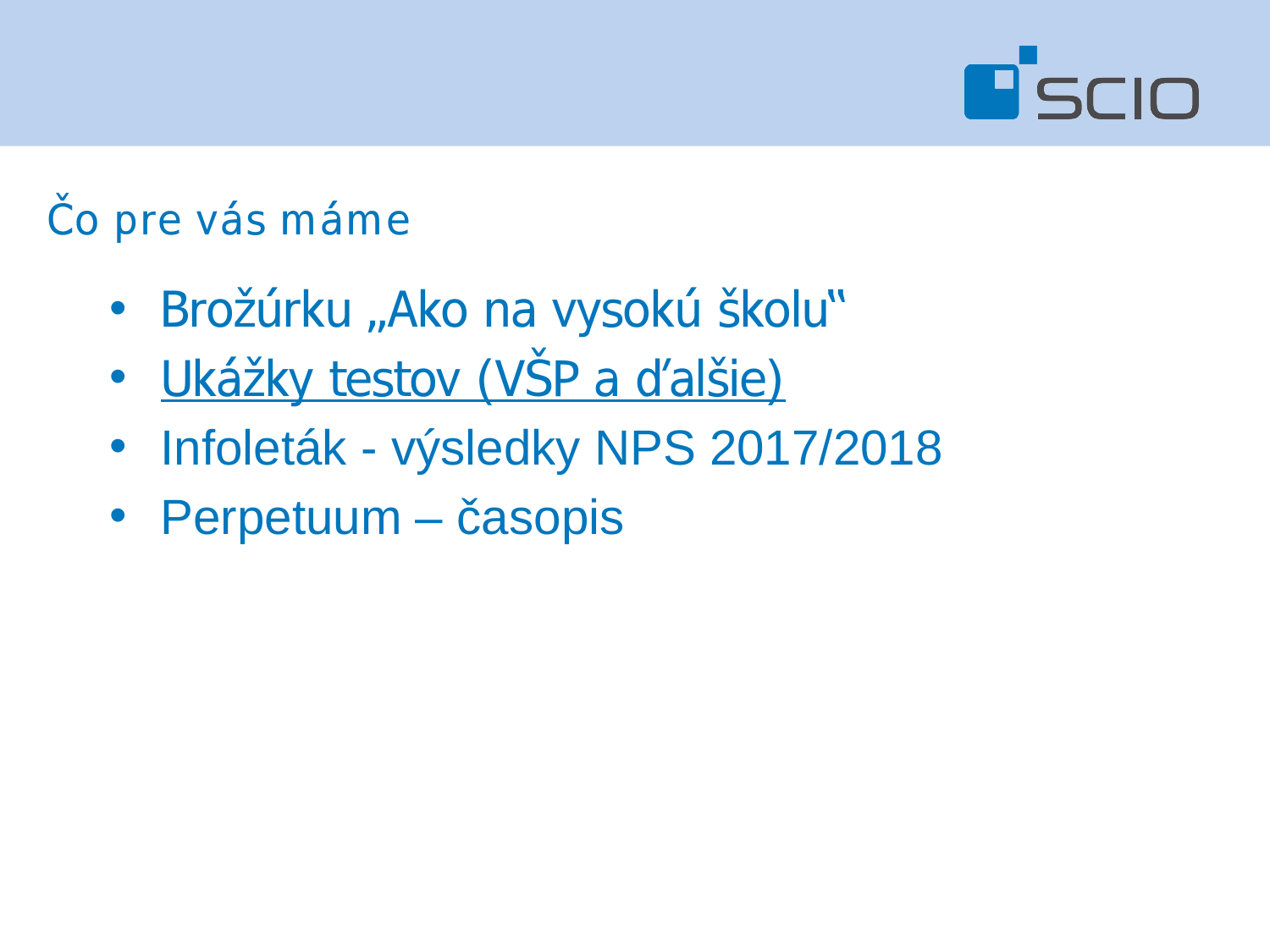

Čo pre vás máme

Brožúrku „Ako na vysokú školu“
Ukážky testov (VŠP a ďalšie)
Infoleták - výsledky NPS 2017/2018
Perpetuum – časopis